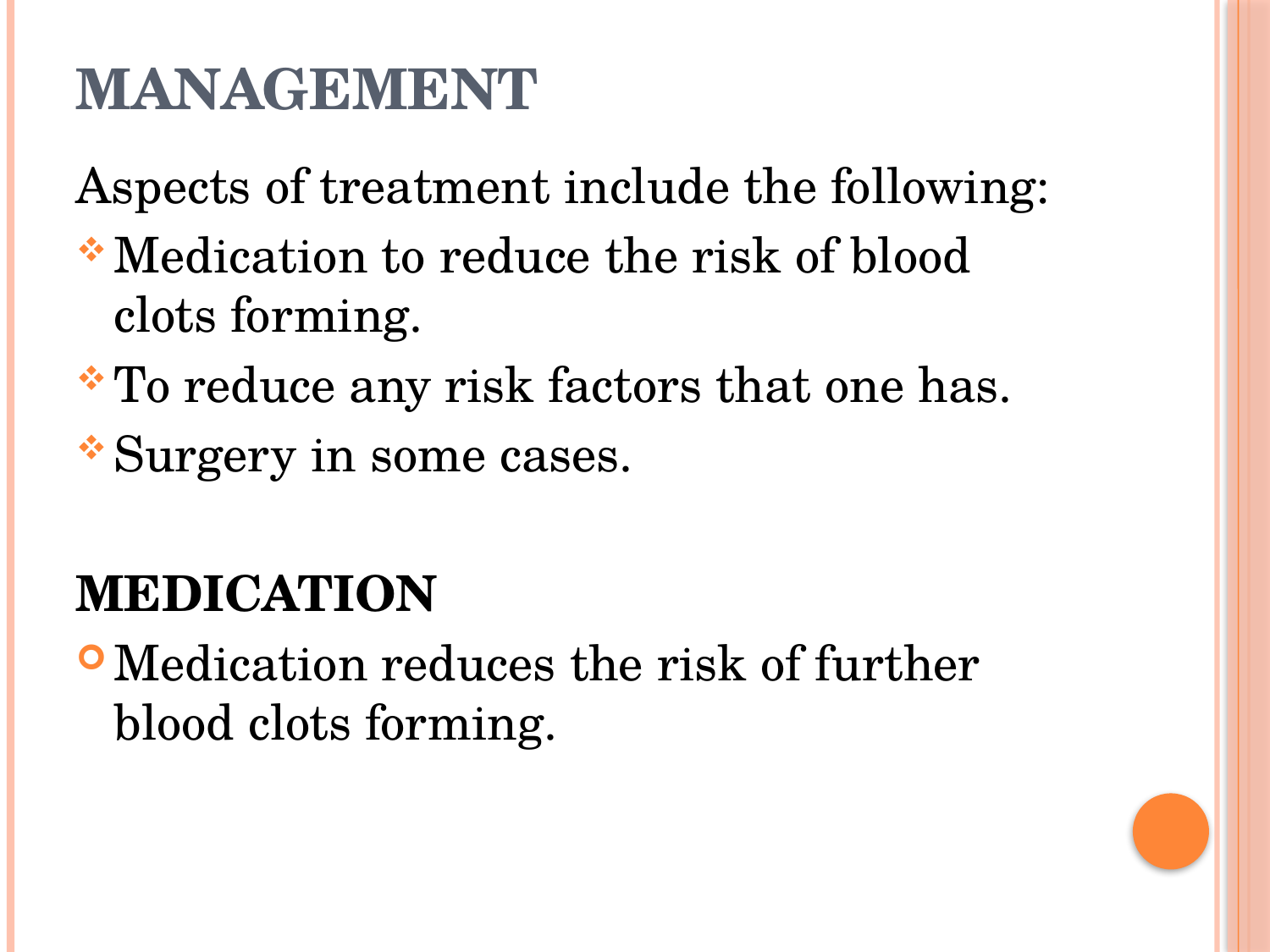

# management
Aspects of treatment include the following:
Medication to reduce the risk of blood clots forming.
To reduce any risk factors that one has.
Surgery in some cases.

MEDICATION
Medication reduces the risk of further blood clots forming.